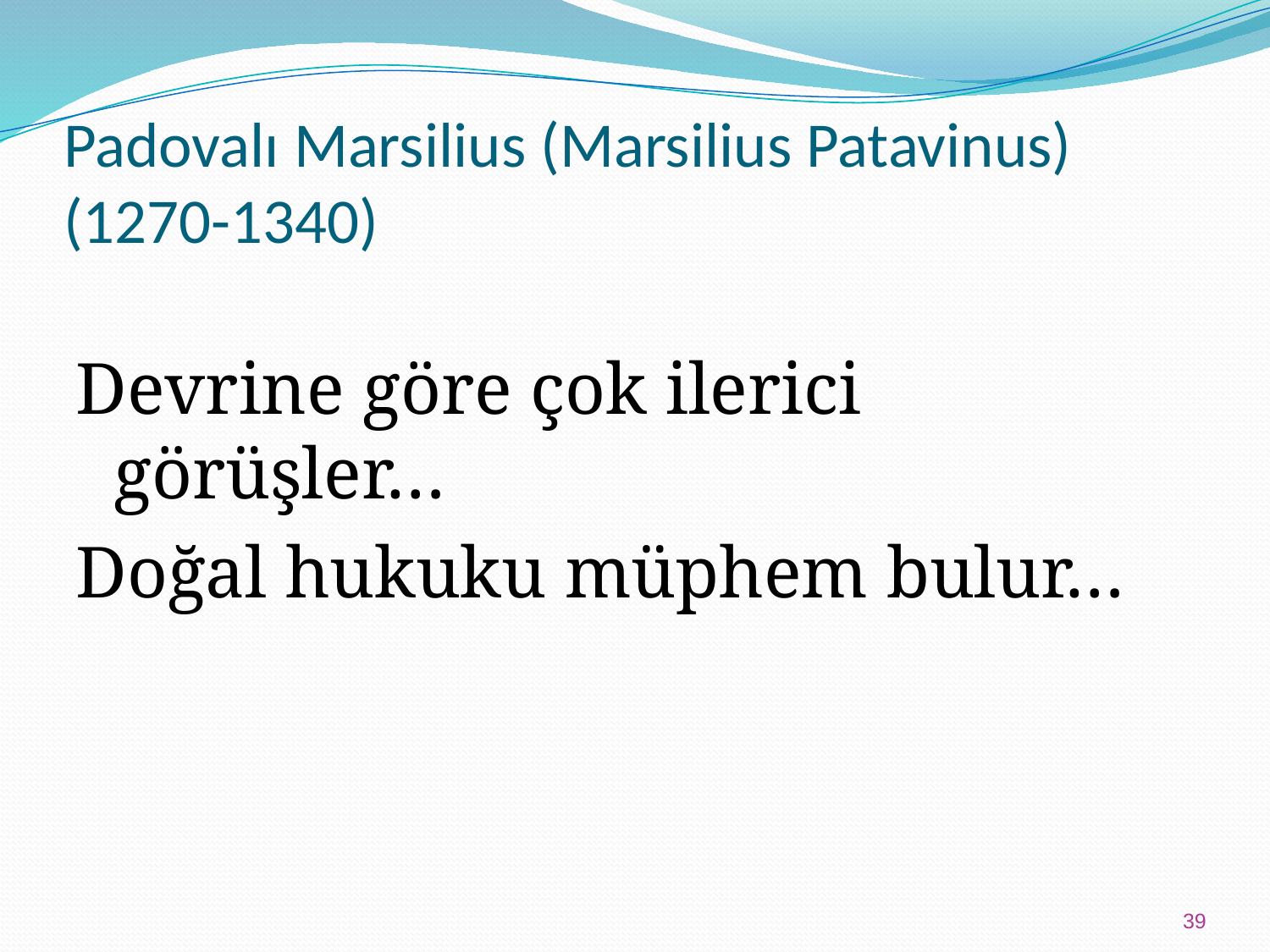

# Padovalı Marsilius (Marsilius Patavinus) (1270-1340)

Devrine göre çok ilerici görüşler…
Doğal hukuku müphem bulur…
39